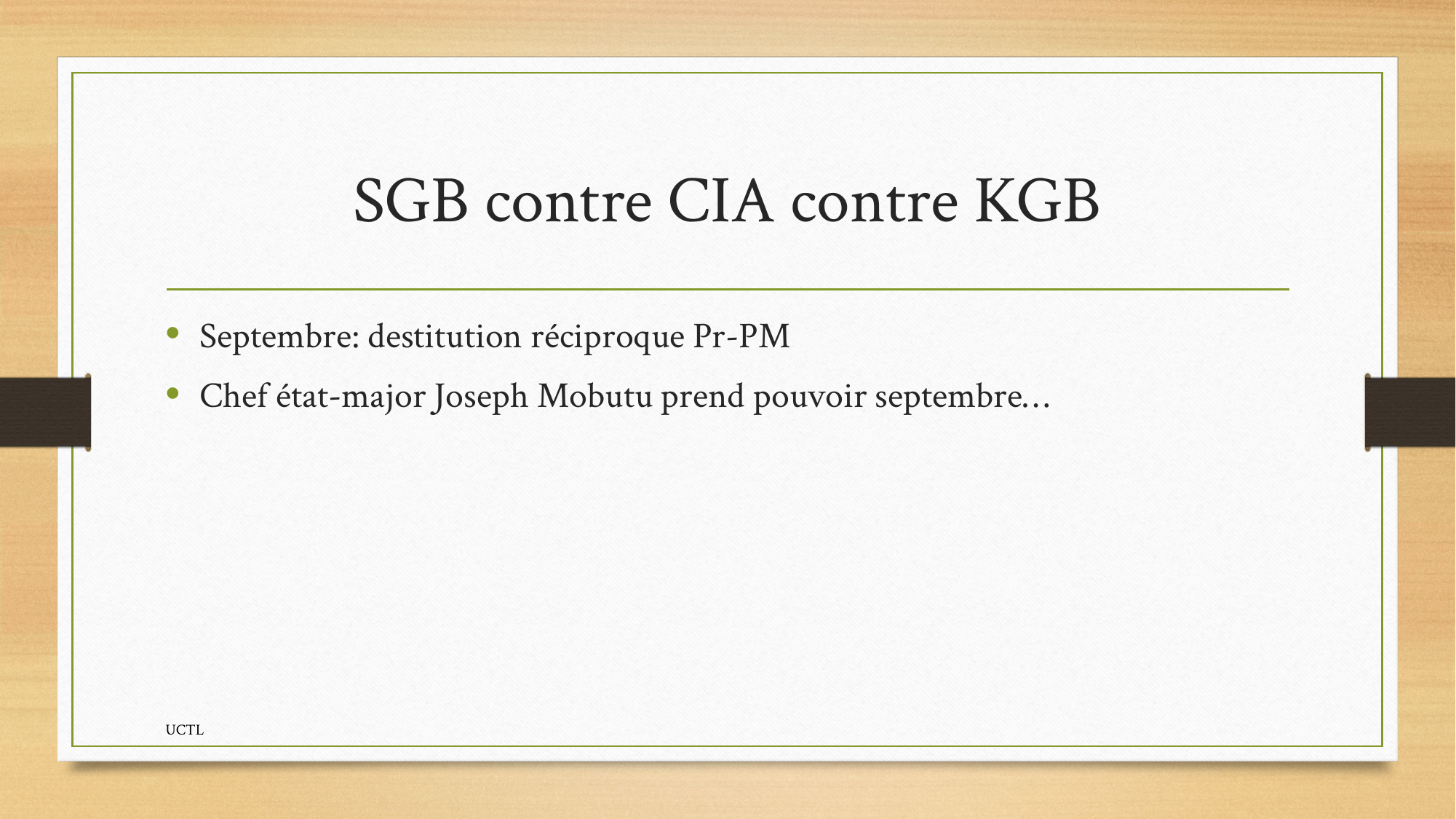

# SGB contre CIA contre KGB
Septembre: destitution réciproque Pr-PM
Chef état-major Joseph Mobutu prend pouvoir septembre…

UCTL